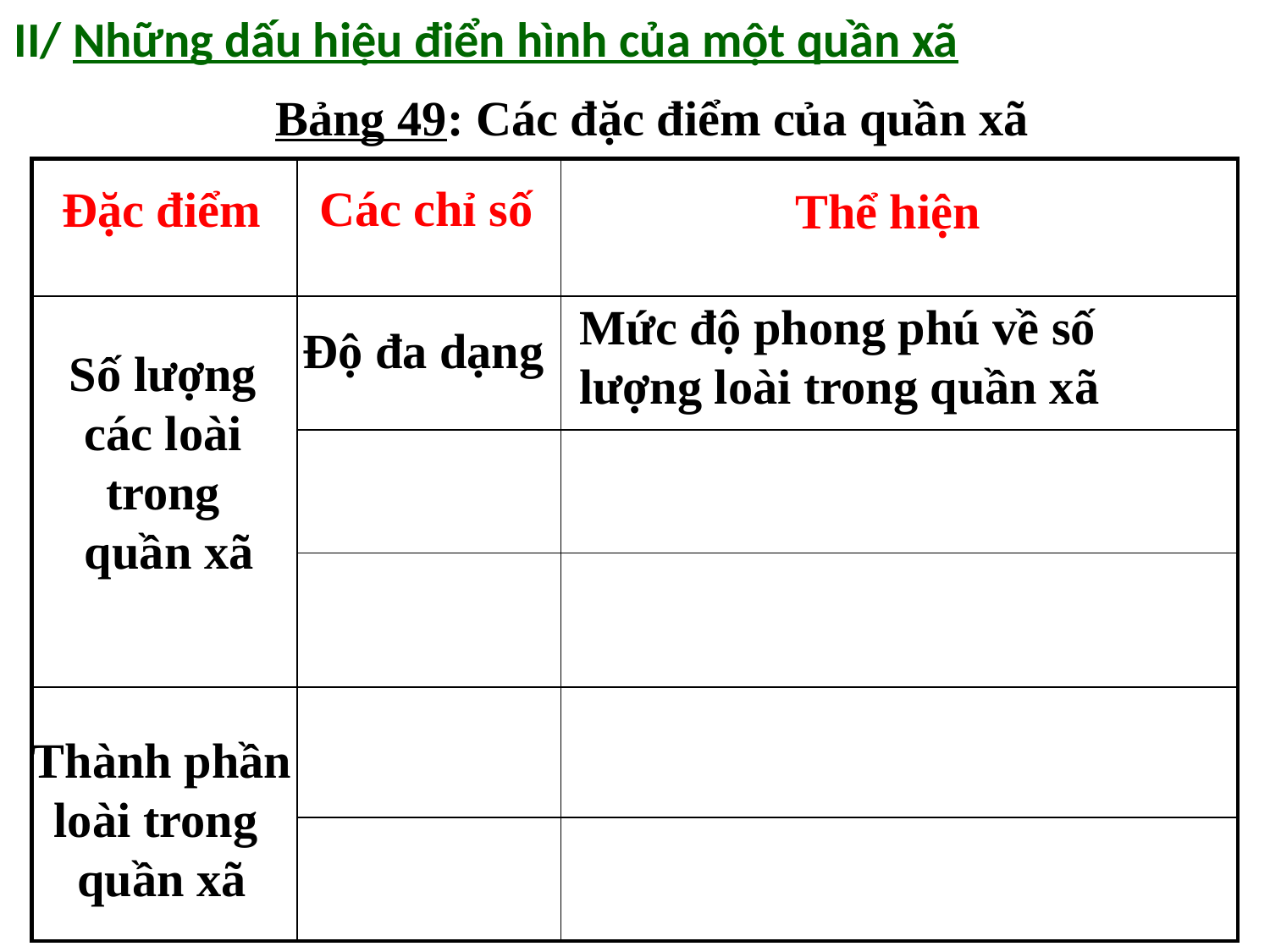

II/ Những dấu hiệu điển hình của một quần xã
Bảng 49: Các đặc điểm của quần xã
Các chỉ số
Đặc điểm
|  |  |  |
| --- | --- | --- |
|  |  |  |
|  |  |  |
|  |  |  |
|  |  |  |
|  |  |  |
Thể hiện
Số lượng
các loài
trong
quần xã
Mức độ phong phú về số
lượng loài trong quần xã
Độ đa dạng
Thành phần
loài trong
quần xã